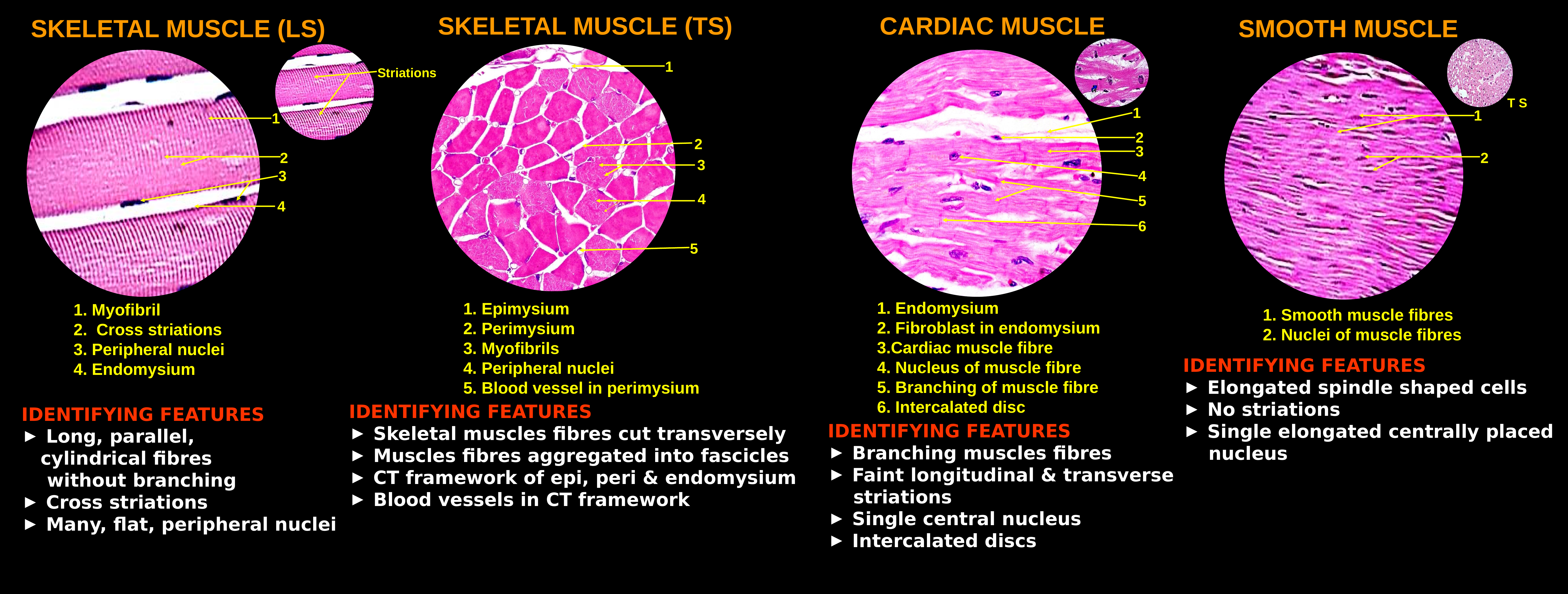

SKELETAL MUSCLE (TS)
CARDIAC MUSCLE
SKELETAL MUSCLE (LS)
SMOOTH MUSCLE

1
Striations

T S
1
1
1

2
2

3

2
2

3

3

4

4
5
4

6

5

 Endomysium
 Fibroblast in endomysium
Cardiac muscle fibre
 Nucleus of muscle fibre
 Branching of muscle fibre
 Intercalated disc
 Epimysium
 Perimysium
 Myofibrils
 Peripheral nuclei
 Blood vessel in perimysium
 Myofibril
  Cross striations
 Peripheral nuclei
 Endomysium
 Smooth muscle fibres
 Nuclei of muscle fibres
IDENTIFYING FEATURES
 Elongated spindle shaped cells
 No striations
 Single elongated centrally placed
    nucleus
IDENTIFYING FEATURES
 Skeletal muscles fibres cut transversely
 Muscles fibres aggregated into fascicles
 CT framework of epi, peri & endomysium
 Blood vessels in CT framework
IDENTIFYING FEATURES
 Long, parallel,
   cylindrical fibres
    without branching
 Cross striations
 Many, flat, peripheral nuclei
IDENTIFYING FEATURES
 Branching muscles fibres
 Faint longitudinal & transverse
    striations
 Single central nucleus
 Intercalated discs